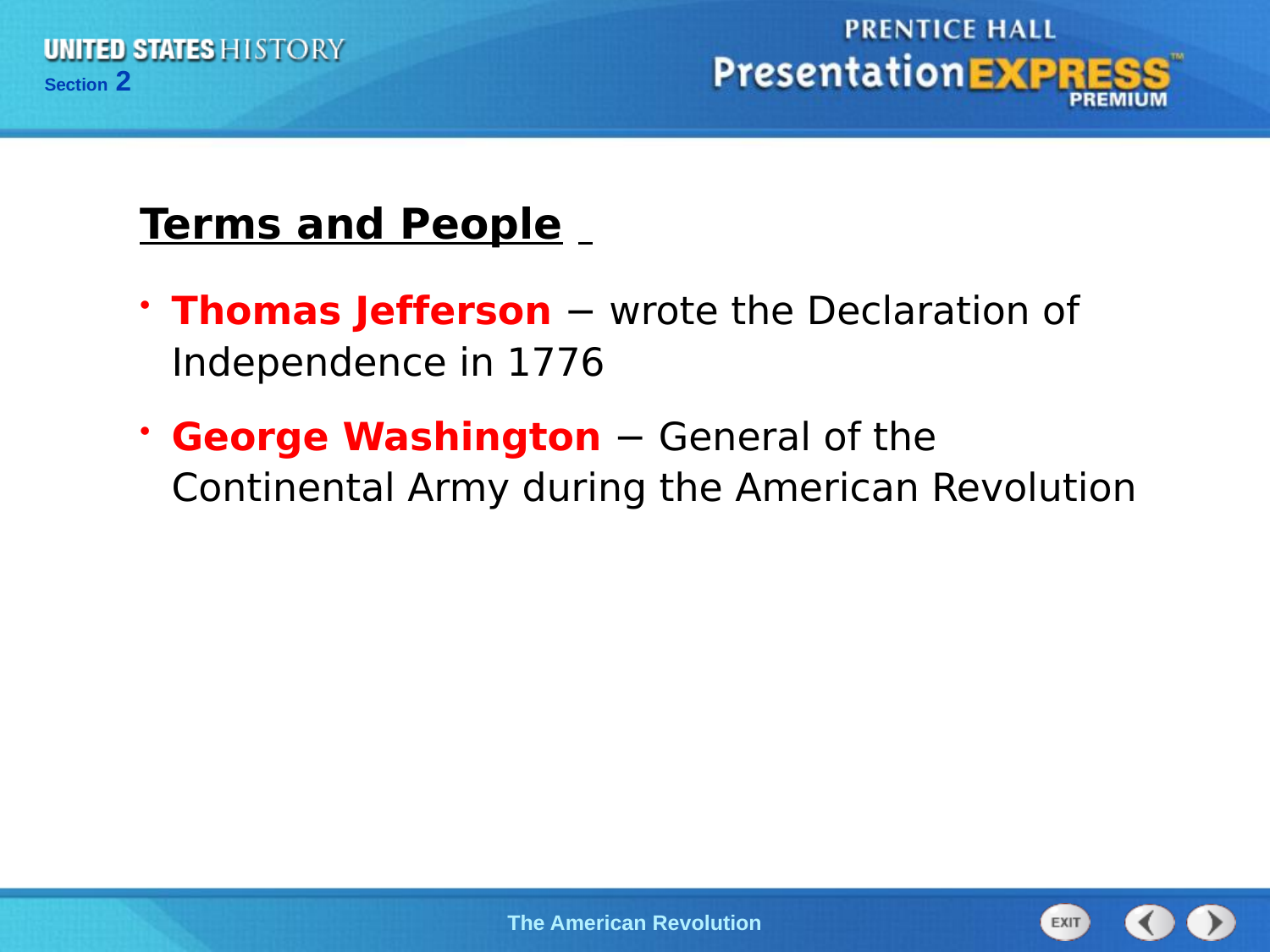

Terms and People
Thomas Jefferson − wrote the Declaration of Independence in 1776
George Washington − General of the Continental Army during the American Revolution